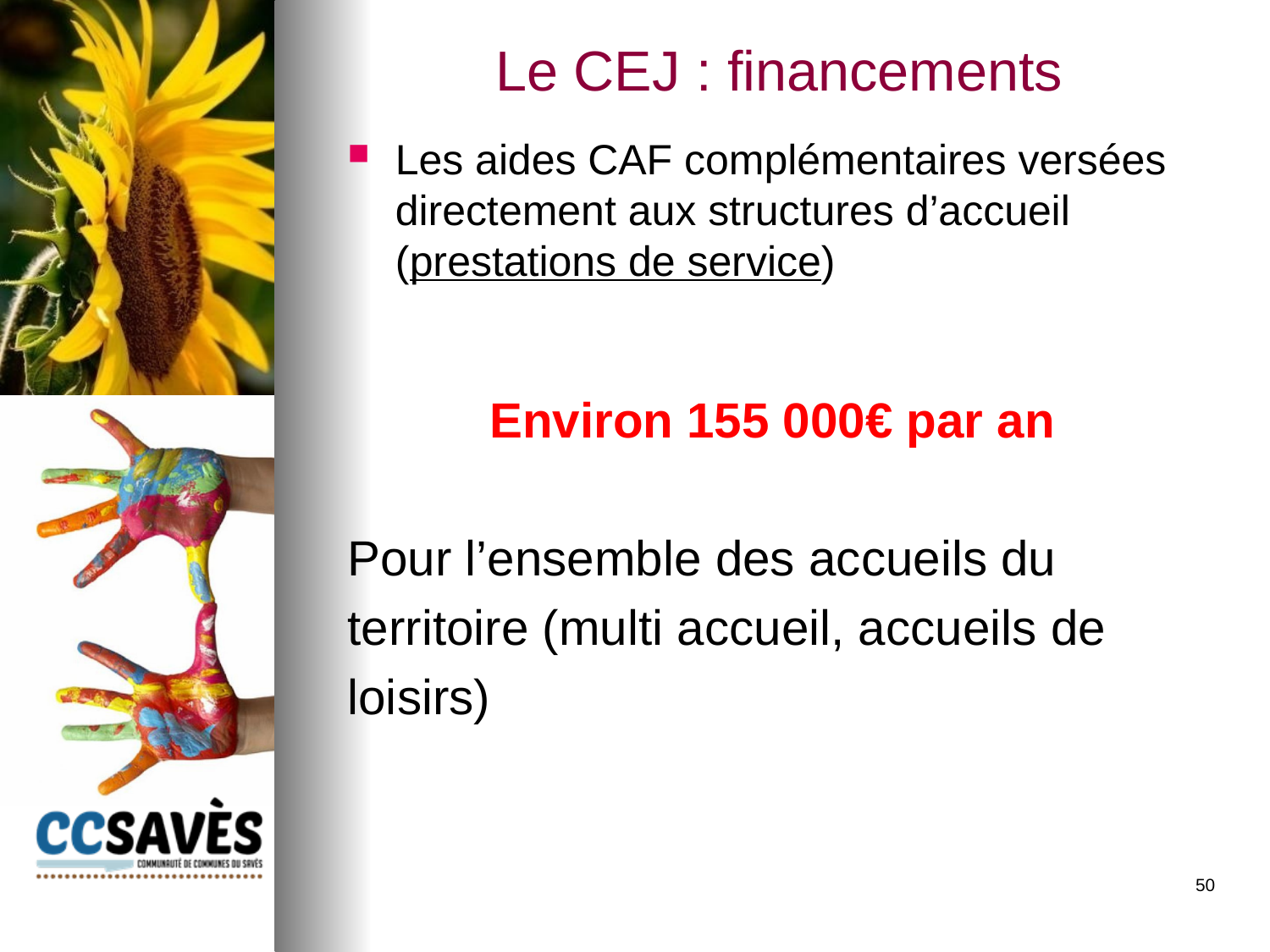

Le CEJ : financements
Les aides CAF complémentaires versées  directement aux structures d’accueil (prestations de service)

Environ 155 000€ par an

Pour l’ensemble des accueils du
territoire (multi accueil, accueils de
loisirs)

50